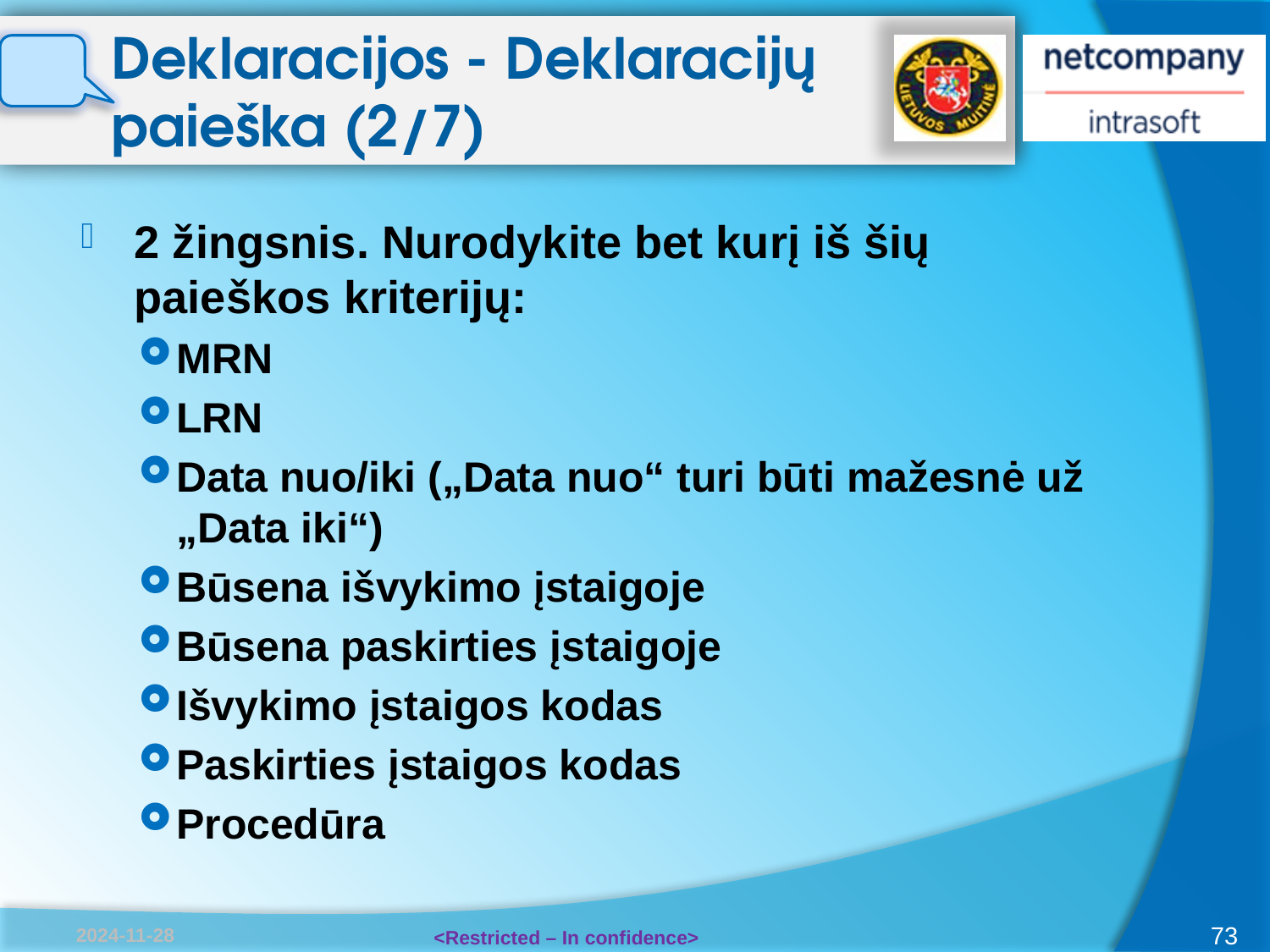

# Deklaracijos - Deklaracijų paieška (2/7)
2 žingsnis. Nurodykite bet kurį iš šių paieškos kriterijų:
MRN
LRN
Data nuo/iki („Data nuo“ turi būti mažesnė už „Data iki“)
Būsena išvykimo įstaigoje
Būsena paskirties įstaigoje
Išvykimo įstaigos kodas
Paskirties įstaigos kodas
Procedūra

73
2024-11-28